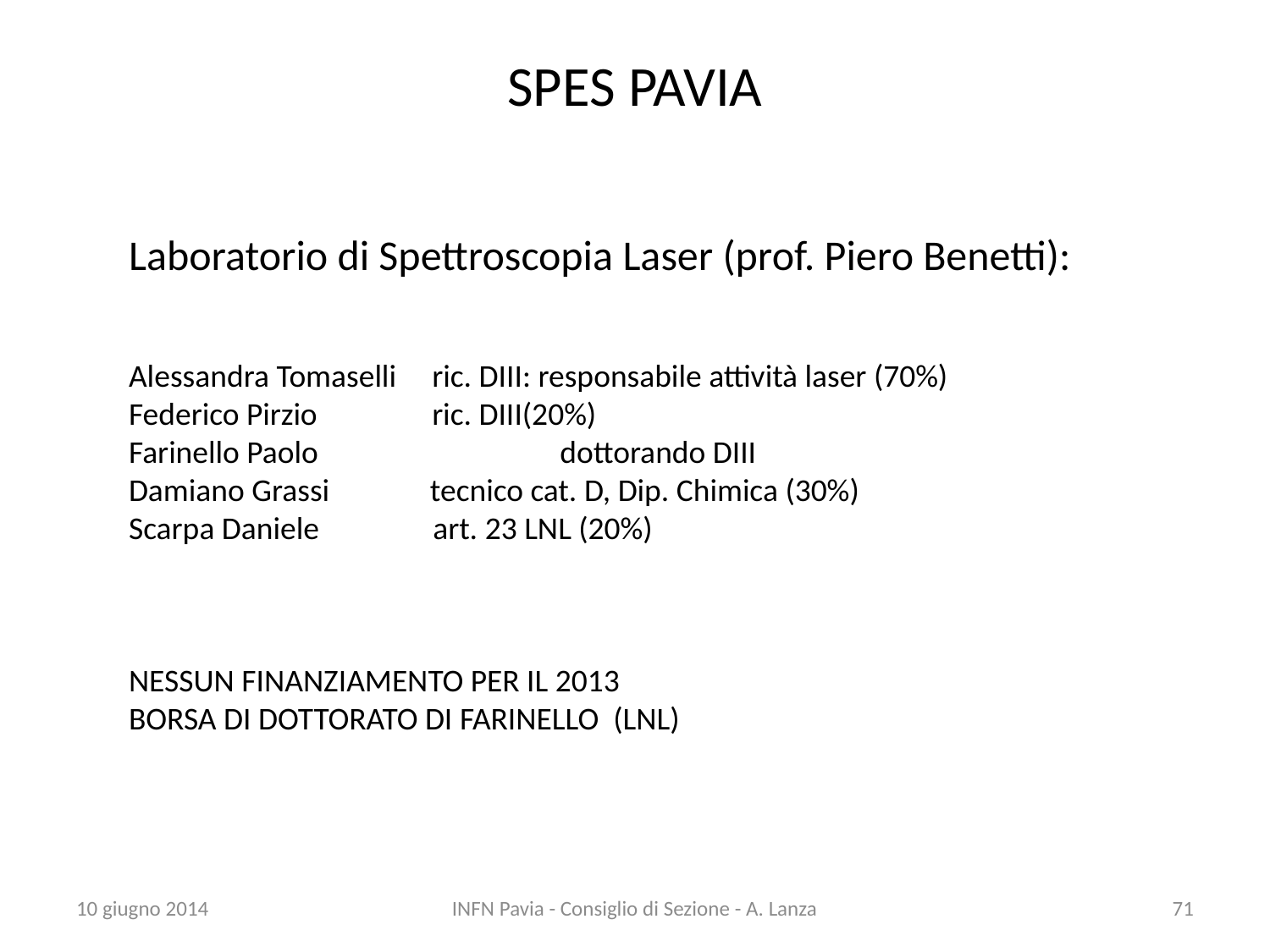

# SPES PAVIA
Laboratorio di Spettroscopia Laser (prof. Piero Benetti):

Alessandra Tomaselli     ric. DIII: responsabile attività laser (70%)
Federico Pirzio                ric. DIII(20%)
Farinello Paolo	       	       dottorando DIII
Damiano Grassi              tecnico cat. D, Dip. Chimica (30%)
Scarpa Daniele	       art. 23 LNL (20%)

NESSUN FINANZIAMENTO PER IL 2013
BORSA DI DOTTORATO DI FARINELLO  (LNL)

10 giugno 2014
INFN Pavia - Consiglio di Sezione - A. Lanza
71